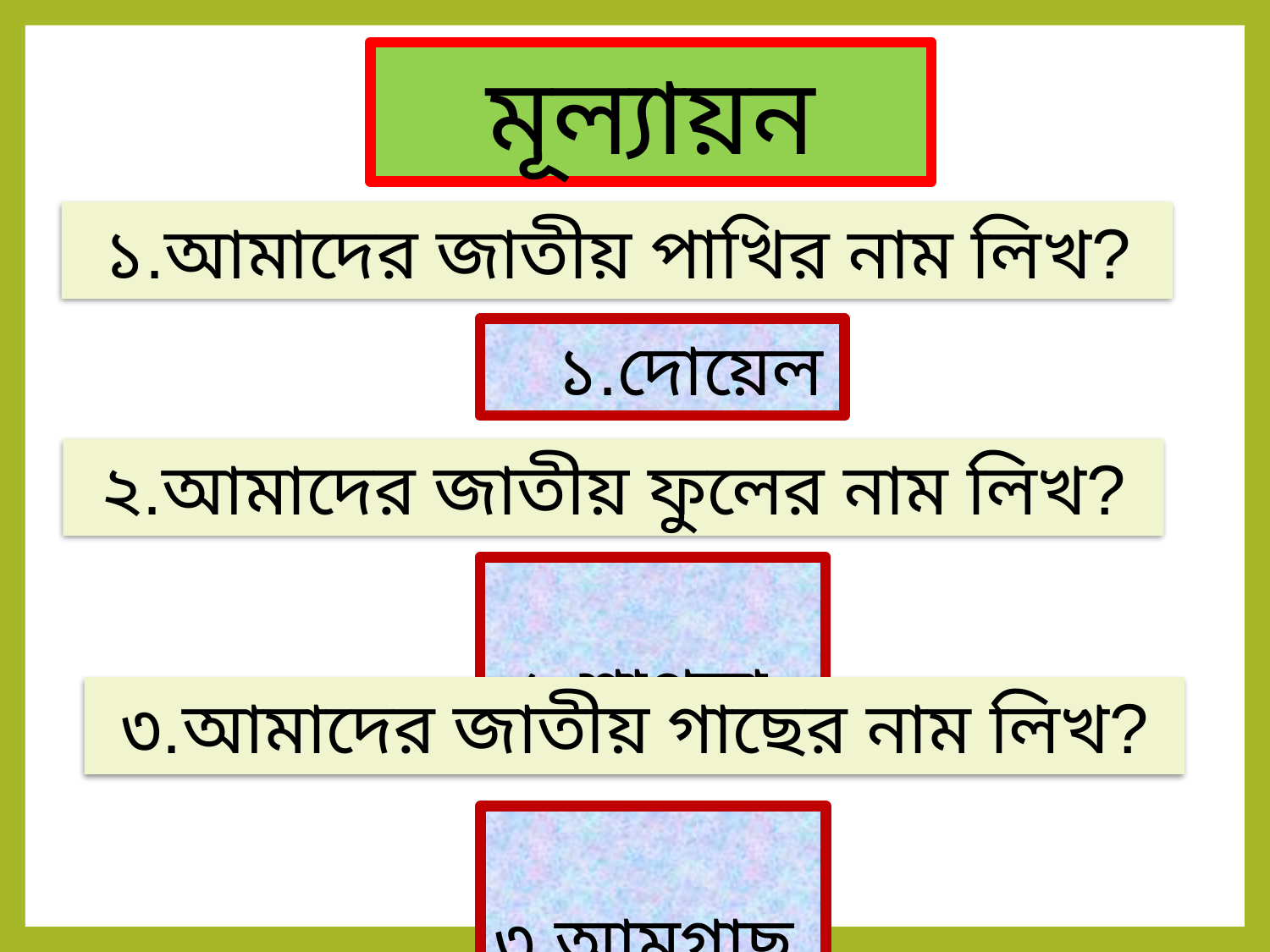

মূল্যায়ন
১.আমাদের জাতীয় পাখির নাম লিখ?
   ১.দোয়েল
২.আমাদের জাতীয় ফুলের নাম লিখ?
    ২.শাপলা
৩.আমাদের জাতীয় গাছের নাম লিখ?
    ৩.আমগাছ